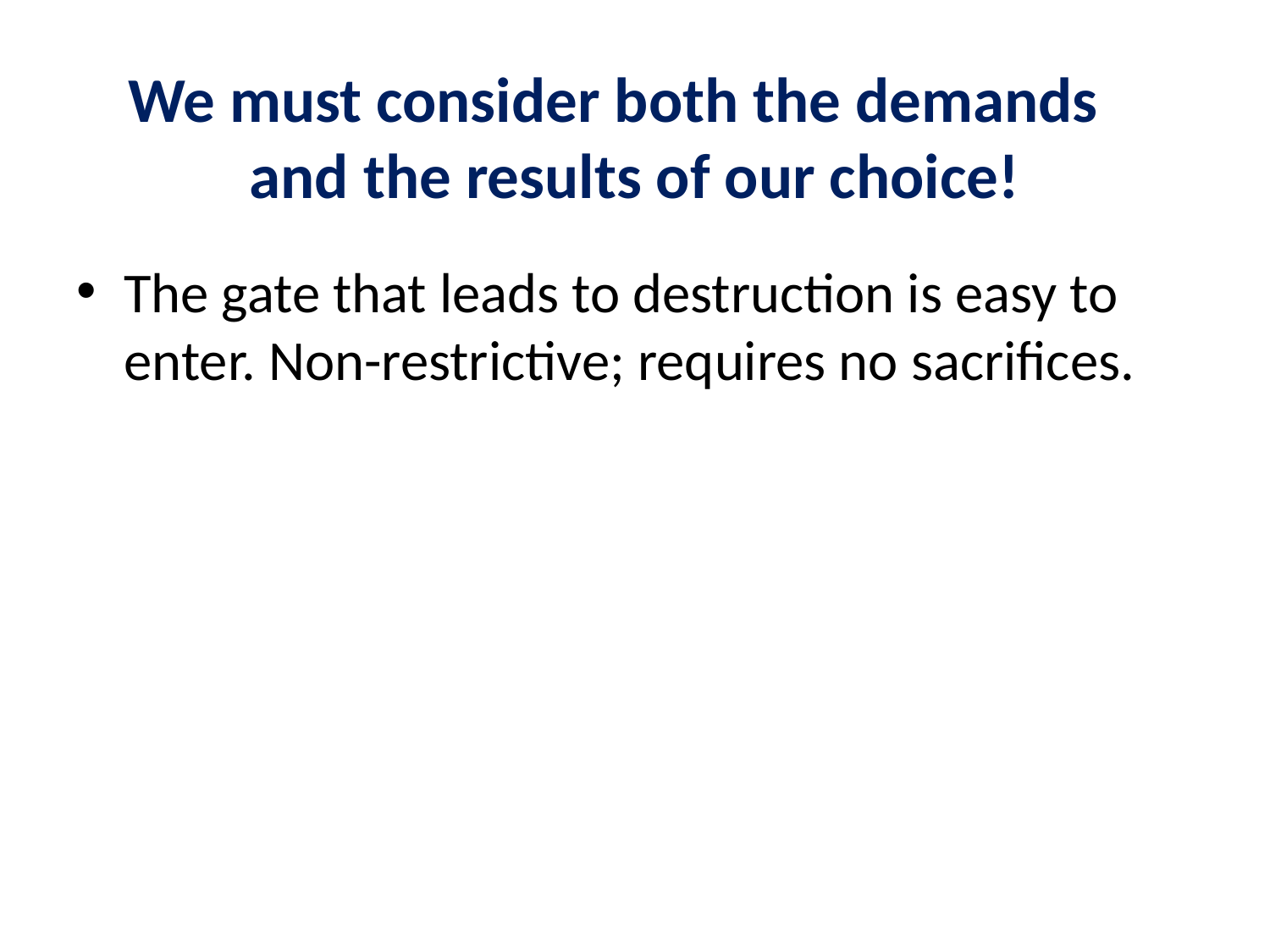

# We must consider both the demands    and the results of our choice!
The gate that leads to destruction is easy to enter. Non-restrictive; requires no sacrifices.